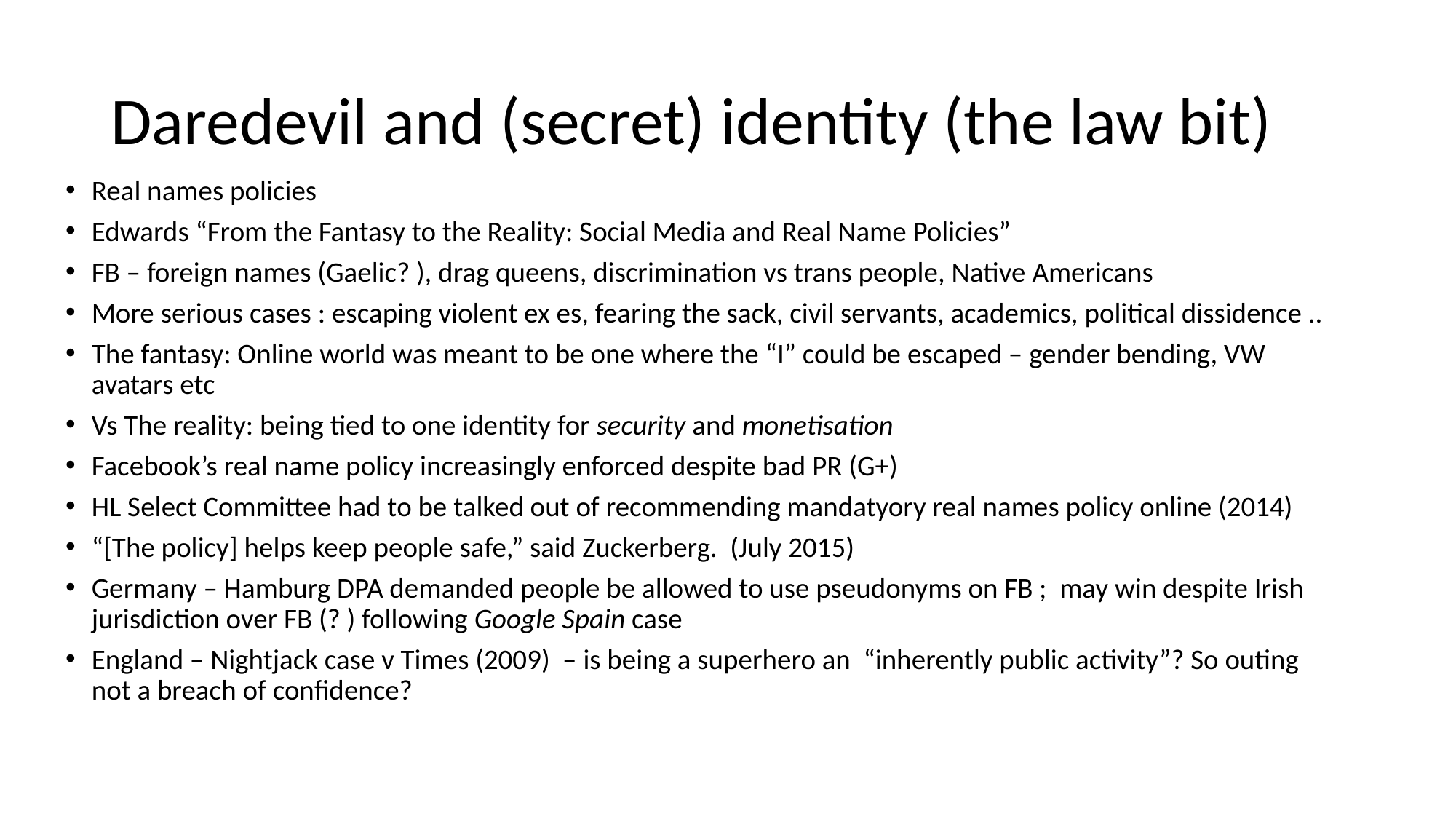

# Daredevil and (secret) identity (the law bit)
Real names policies
Edwards “From the Fantasy to the Reality: Social Media and Real Name Policies”
FB – foreign names (Gaelic? ), drag queens, discrimination vs trans people, Native Americans
More serious cases : escaping violent ex es, fearing the sack, civil servants, academics, political dissidence ..
The fantasy: Online world was meant to be one where the “I” could be escaped – gender bending, VW avatars etc
Vs The reality: being tied to one identity for security and monetisation
Facebook’s real name policy increasingly enforced despite bad PR (G+)
HL Select Committee had to be talked out of recommending mandatyory real names policy online (2014)
“[The policy] helps keep people safe,” said Zuckerberg.  (July 2015)
Germany – Hamburg DPA demanded people be allowed to use pseudonyms on FB ;  may win despite Irish jurisdiction over FB (? ) following Google Spain case
England – Nightjack case v Times (2009)  – is being a superhero an  “inherently public activity”? So outing not a breach of confidence?